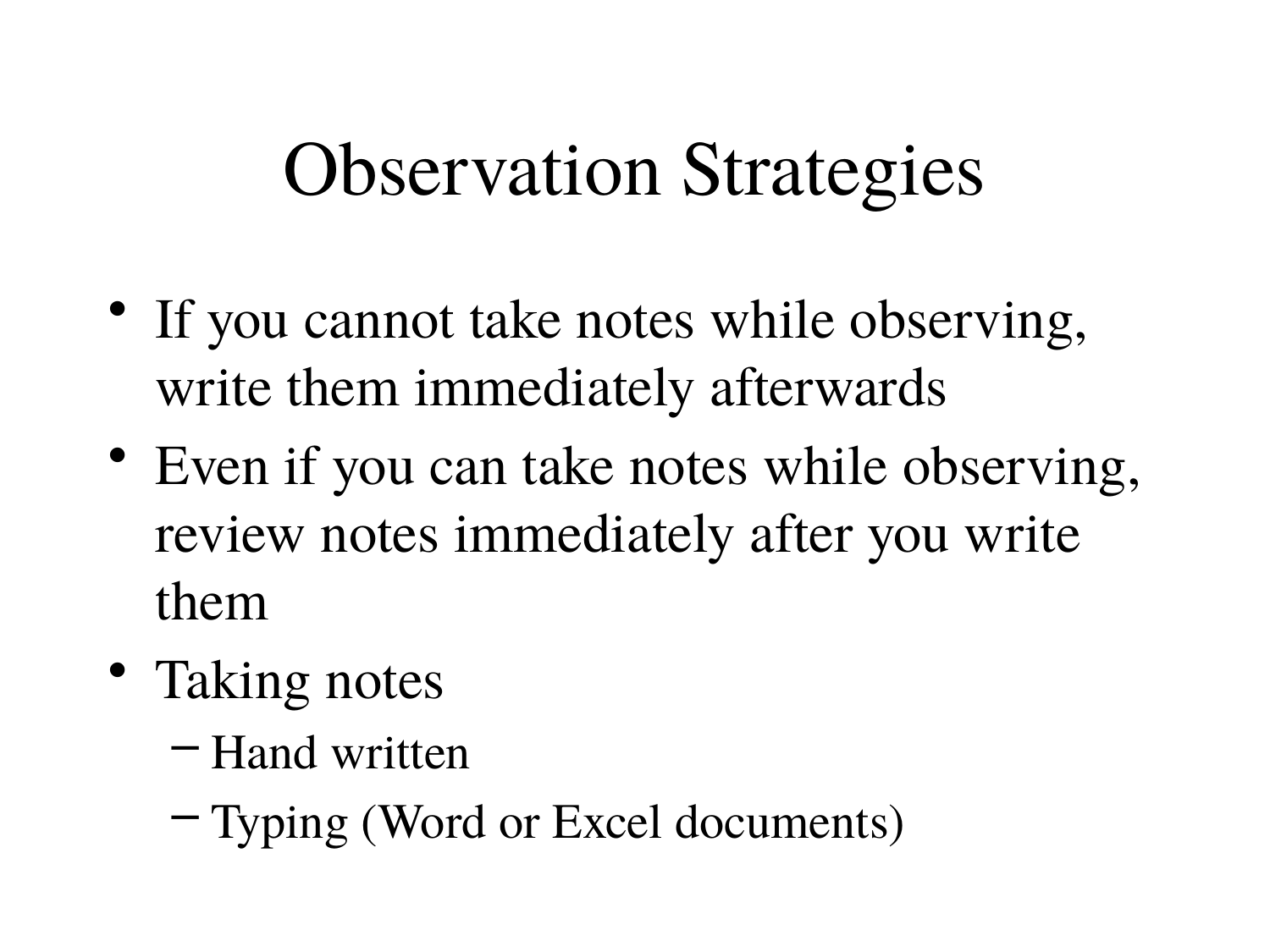

# Observation Strategies
If you cannot take notes while observing, write them immediately afterwards
Even if you can take notes while observing, review notes immediately after you write them
Taking notes
Hand written
Typing (Word or Excel documents)